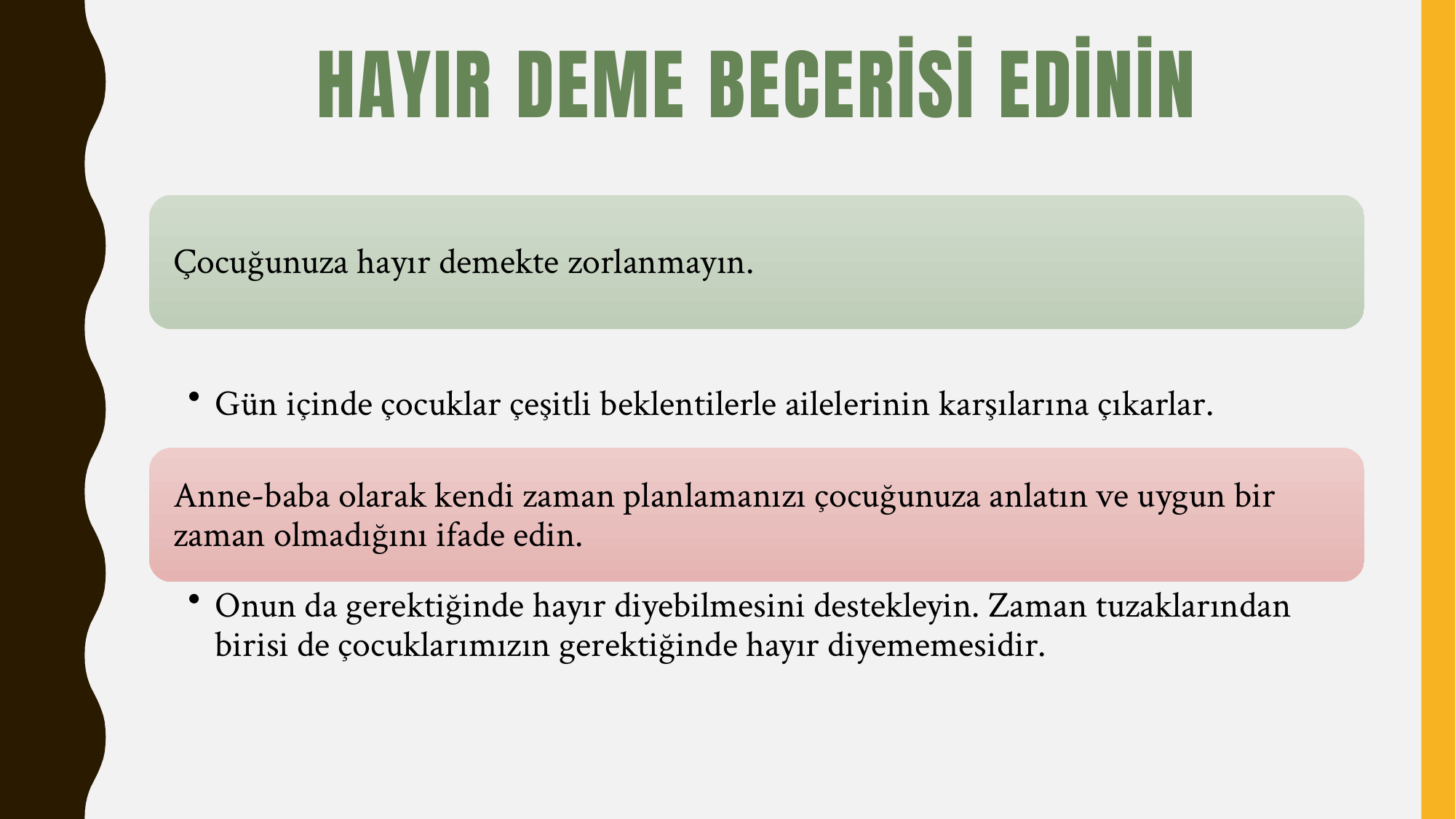

# HAYIR DEME BECERİSİ EDİNİN
Çocuğunuza hayır demekte zorlanmayın.

Gün içinde çocuklar çeşitli beklentilerle ailelerinin karşılarına çıkarlar.
Anne-baba olarak kendi zaman planlamanızı çocuğunuza anlatın ve uygun bir zaman olmadığını ifade edin.
Onun da gerektiğinde hayır diyebilmesini destekleyin. Zaman tuzaklarından birisi de çocuklarımızın gerektiğinde hayır diyememesidir.